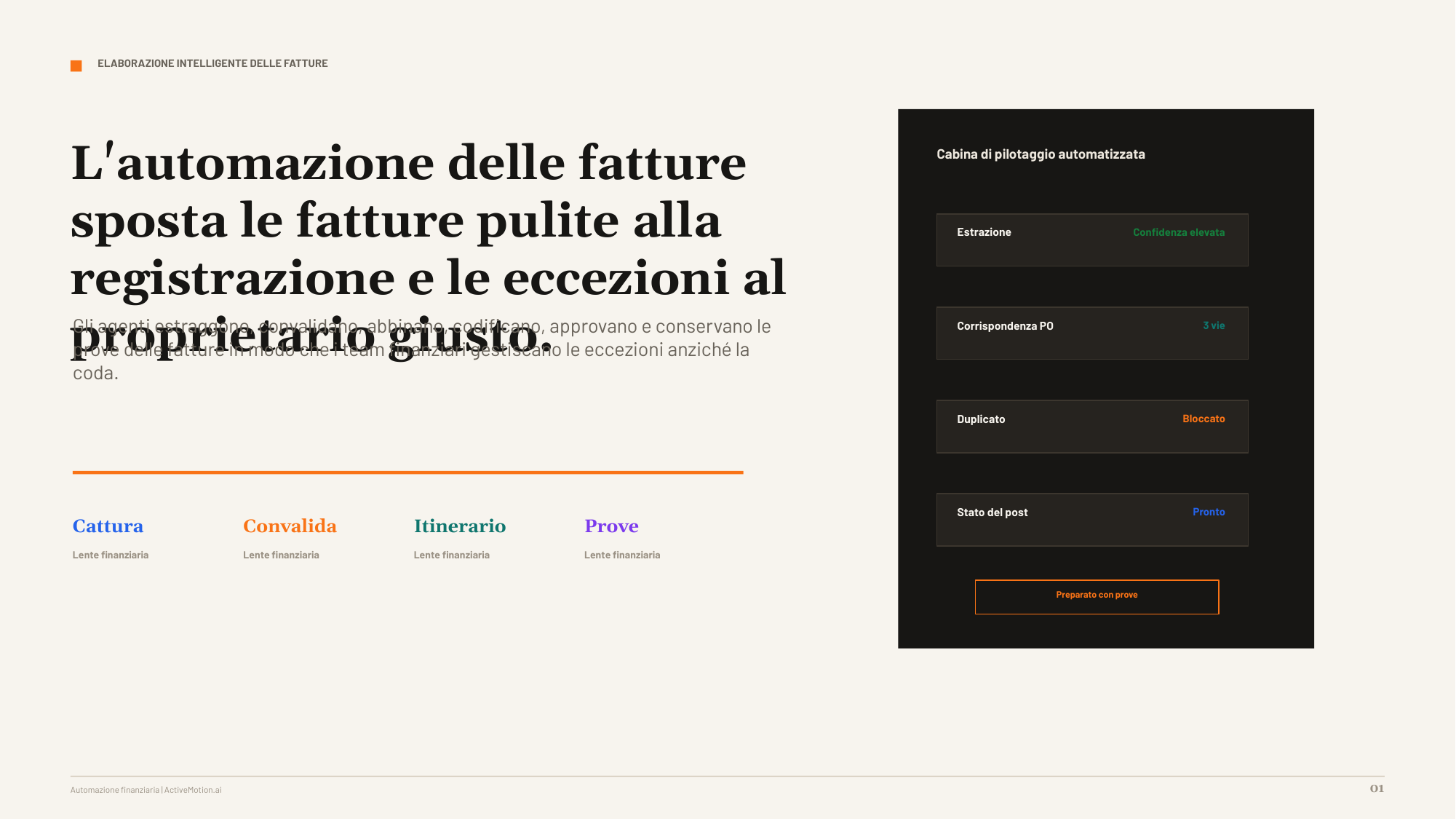

ELABORAZIONE INTELLIGENTE DELLE FATTURE

L'automazione delle fatture sposta le fatture pulite alla registrazione e le eccezioni al proprietario giusto.
Cabina di pilotaggio automatizzata

Estrazione
Confidenza elevata

Gli agenti estraggono, convalidano, abbinano, codificano, approvano e conservano le prove delle fatture in modo che i team finanziari gestiscano le eccezioni anziché la coda.
Corrispondenza PO
3 vie

Duplicato
Bloccato

Stato del post
Pronto
Cattura
Convalida
Itinerario
Prove
Lente finanziaria
Lente finanziaria
Lente finanziaria
Lente finanziaria

Preparato con prove

01
Automazione finanziaria | ActiveMotion.ai